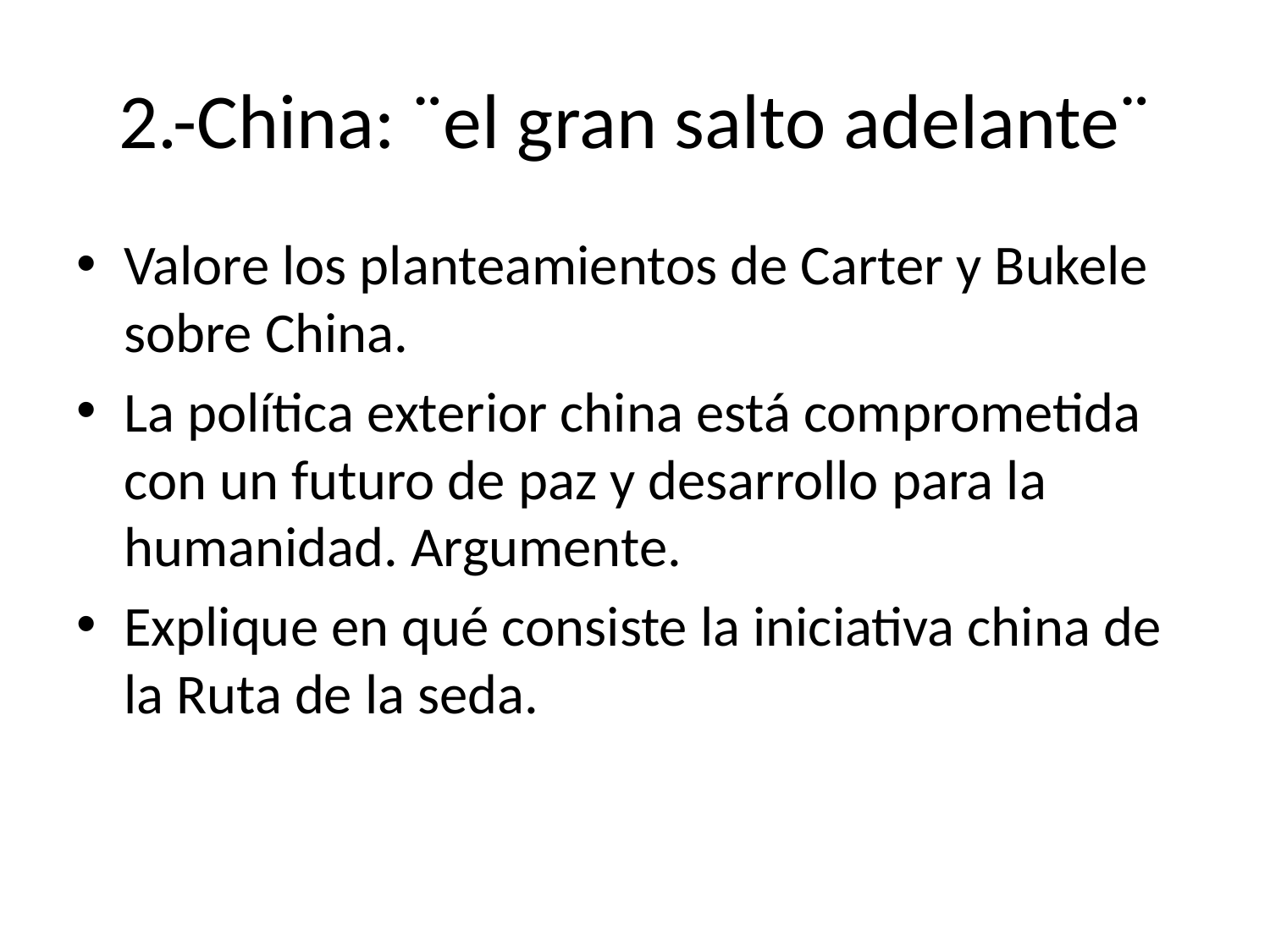

# 2.-China: ¨el gran salto adelante¨
Valore los planteamientos de Carter y Bukele sobre China.
La política exterior china está comprometida con un futuro de paz y desarrollo para la humanidad. Argumente.
Explique en qué consiste la iniciativa china de la Ruta de la seda.